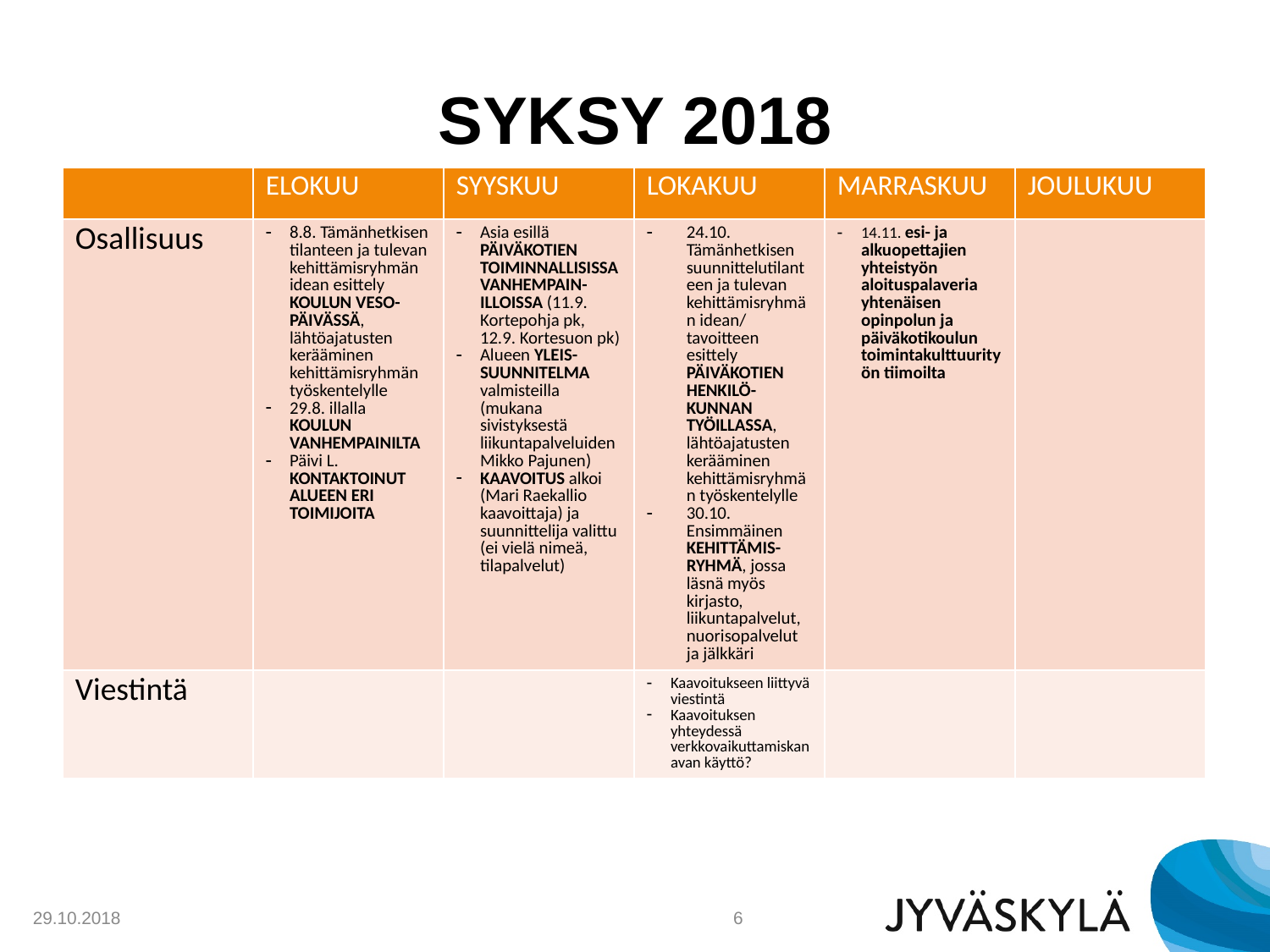

# SYKSY 2018
|  | ELOKUU | SYYSKUU | LOKAKUU | MARRASKUU | JOULUKUU |
| --- | --- | --- | --- | --- | --- |
| Osallisuus | 8.8. Tämänhetkisen tilanteen ja tulevan kehittämisryhmän idean esittely KOULUN VESO-PÄIVÄSSÄ, lähtöajatusten kerääminen kehittämisryhmän työskentelylle 29.8. illalla KOULUN VANHEMPAINILTA Päivi L. KONTAKTOINUT ALUEEN ERI TOIMIJOITA | Asia esillä PÄIVÄKOTIEN TOIMINNALLISISSA VANHEMPAIN-ILLOISSA (11.9. Kortepohja pk, 12.9. Kortesuon pk) Alueen YLEIS-SUUNNITELMA valmisteilla (mukana sivistyksestä liikuntapalveluiden Mikko Pajunen) KAAVOITUS alkoi (Mari Raekallio kaavoittaja) ja suunnittelija valittu (ei vielä nimeä, tilapalvelut) | 24.10. Tämänhetkisen suunnittelutilanteen ja tulevan kehittämisryhmän idean/ tavoitteen esittely PÄIVÄKOTIEN HENKILÖ-KUNNAN TYÖILLASSA, lähtöajatusten kerääminen kehittämisryhmän työskentelylle 30.10. Ensimmäinen KEHITTÄMIS-RYHMÄ, jossa läsnä myös kirjasto, liikuntapalvelut, nuorisopalvelut ja jälkkäri | 14.11. esi- ja alkuopettajien yhteistyön aloituspalaveria yhtenäisen opinpolun ja päiväkotikoulun toimintakulttuurityön tiimoilta |  |
| Viestintä |  |  | Kaavoitukseen liittyvä viestintä Kaavoituksen yhteydessä verkkovaikuttamiskanavan käyttö? |  |  |
29.10.2018

6